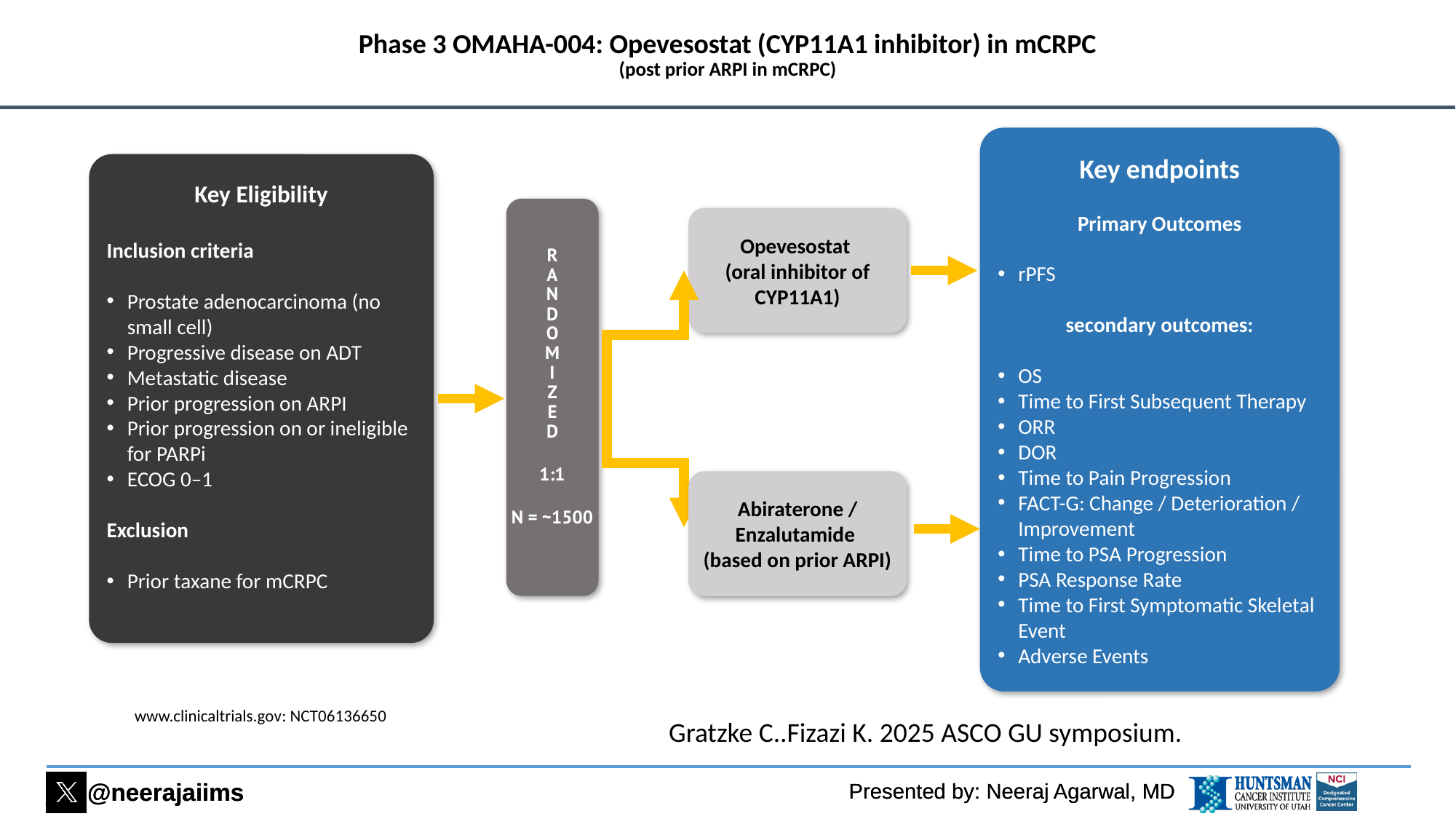

# Phase 3 OMAHA-004: Opevesostat (CYP11A1 inhibitor) in mCRPC (post prior ARPI in mCRPC)
Key endpoints

Primary Outcomes

rPFS

secondary outcomes:

OS
Time to First Subsequent Therapy
ORR
DOR
Time to Pain Progression
FACT-G: Change / Deterioration / Improvement
Time to PSA Progression
PSA Response Rate
Time to First Symptomatic Skeletal Event
Adverse Events
Key Eligibility

Inclusion criteria

Prostate adenocarcinoma (no small cell)
Progressive disease on ADT
Metastatic disease
Prior progression on ARPI
Prior progression on or ineligible for PARPi
ECOG 0–1

Exclusion

Prior taxane for mCRPC

R
A
N
D
O
M
I
Z
E
D

1:1

N = ~1500

Opevesostat
(oral inhibitor of CYP11A1)
Abiraterone / Enzalutamide
(based on prior ARPI)
www.clinicaltrials.gov: NCT06136650
Gratzke C..Fizazi K. 2025 ASCO GU symposium.